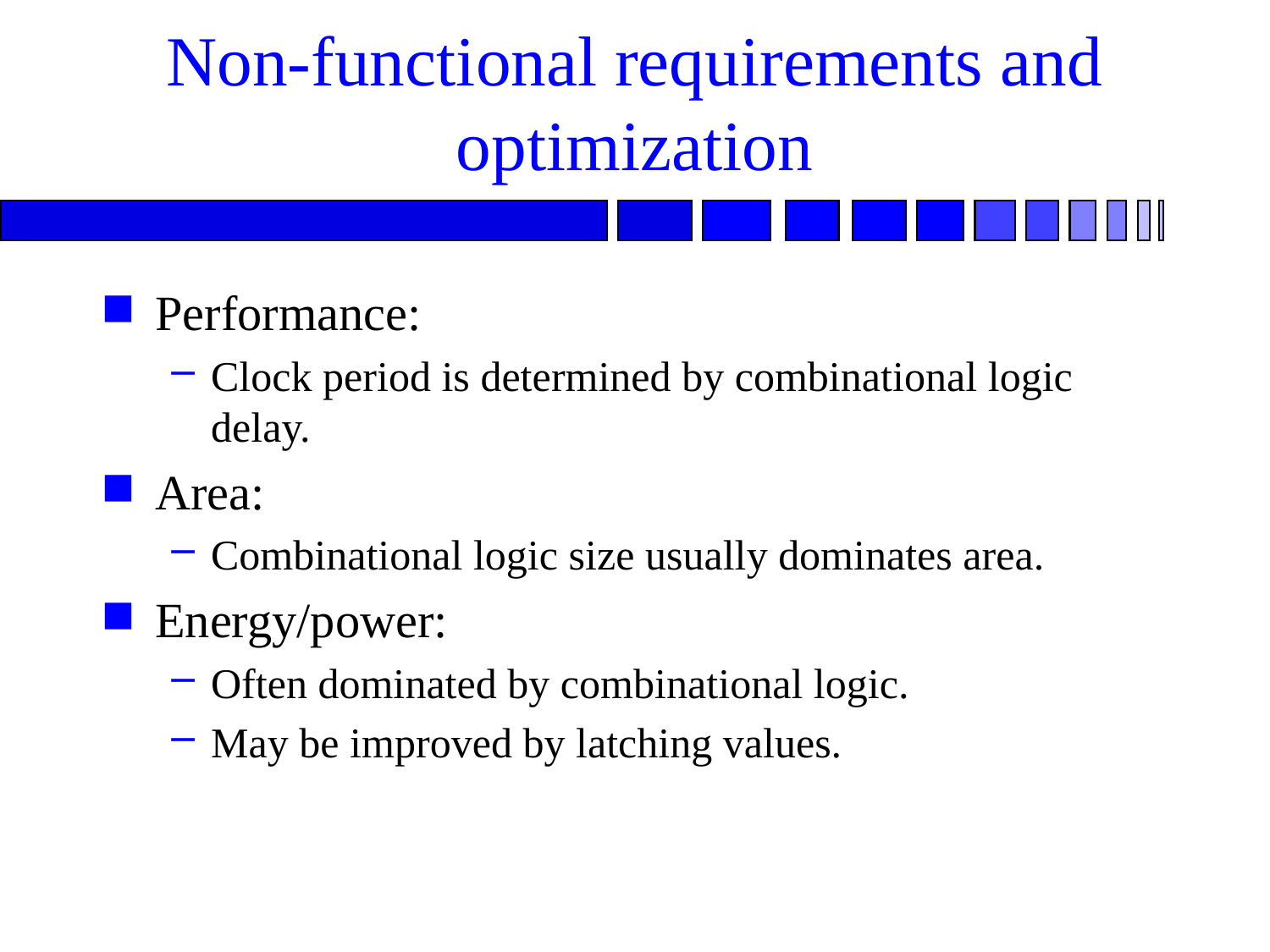

# Non-functional requirements and optimization
Performance:
Clock period is determined by combinational logic delay.
Area:
Combinational logic size usually dominates area.
Energy/power:
Often dominated by combinational logic.
May be improved by latching values.